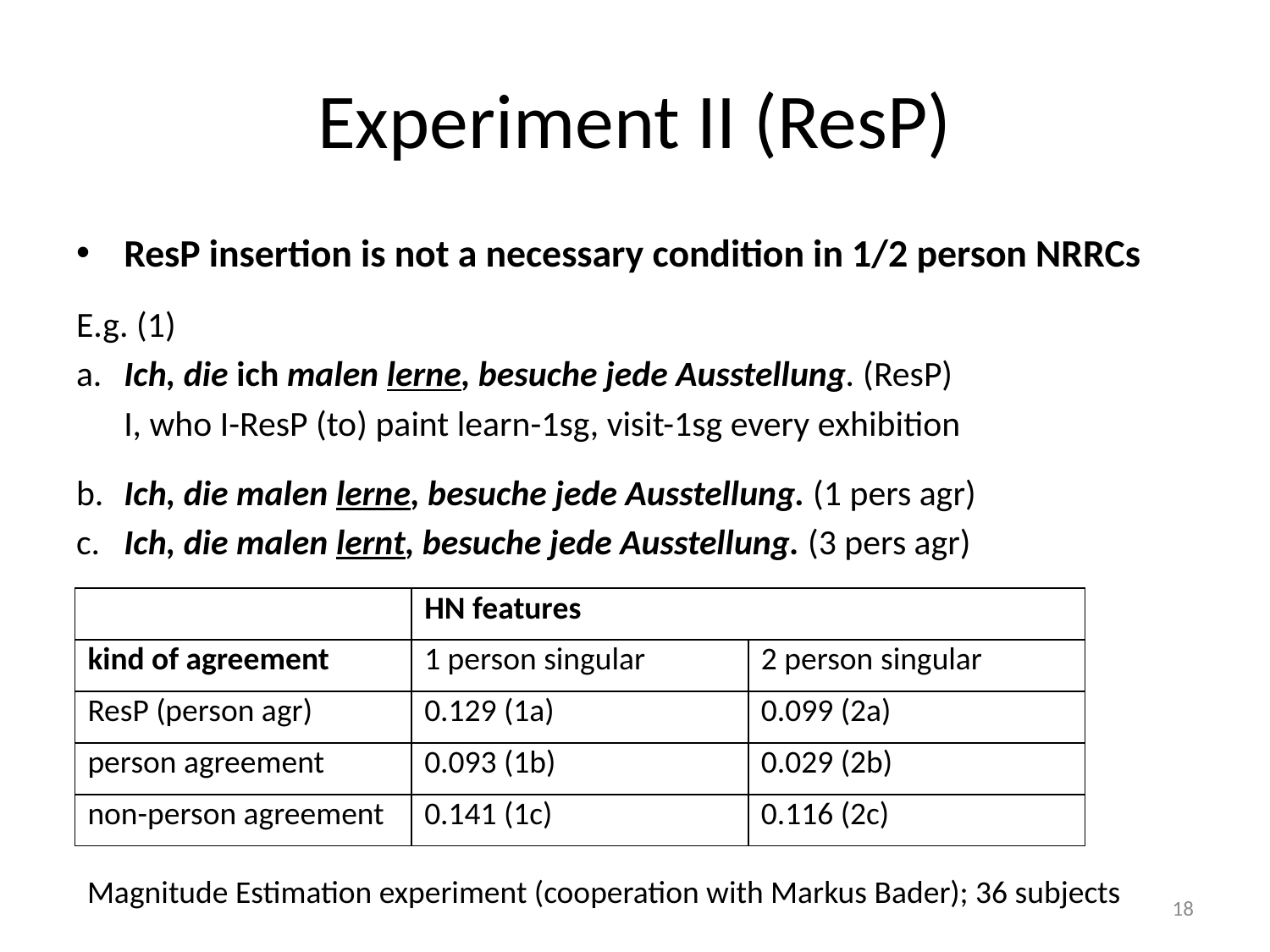

# Experiment II (ResP)
ResP insertion is not a necessary condition in 1/2 person NRRCs

E.g. (1)
a. 	Ich, die ich malen lerne, besuche jede Ausstellung. (ResP)
	I, who I-ResP (to) paint learn-1sg, visit-1sg every exhibition

b. 	Ich, die malen lerne, besuche jede Ausstellung. (1 pers agr)
c. 	Ich, die malen lernt, besuche jede Ausstellung. (3 pers agr)

|  | HN features |  |
| --- | --- | --- |
| kind of agreement | 1 person singular | 2 person singular |
| ResP (person agr) | 0.129 (1a) | 0.099 (2a) |
| person agreement | 0.093 (1b) | 0.029 (2b) |
| non-person agreement | 0.141 (1c) | 0.116 (2c) |
Magnitude Estimation experiment (cooperation with Markus Bader); 36 subjects
18